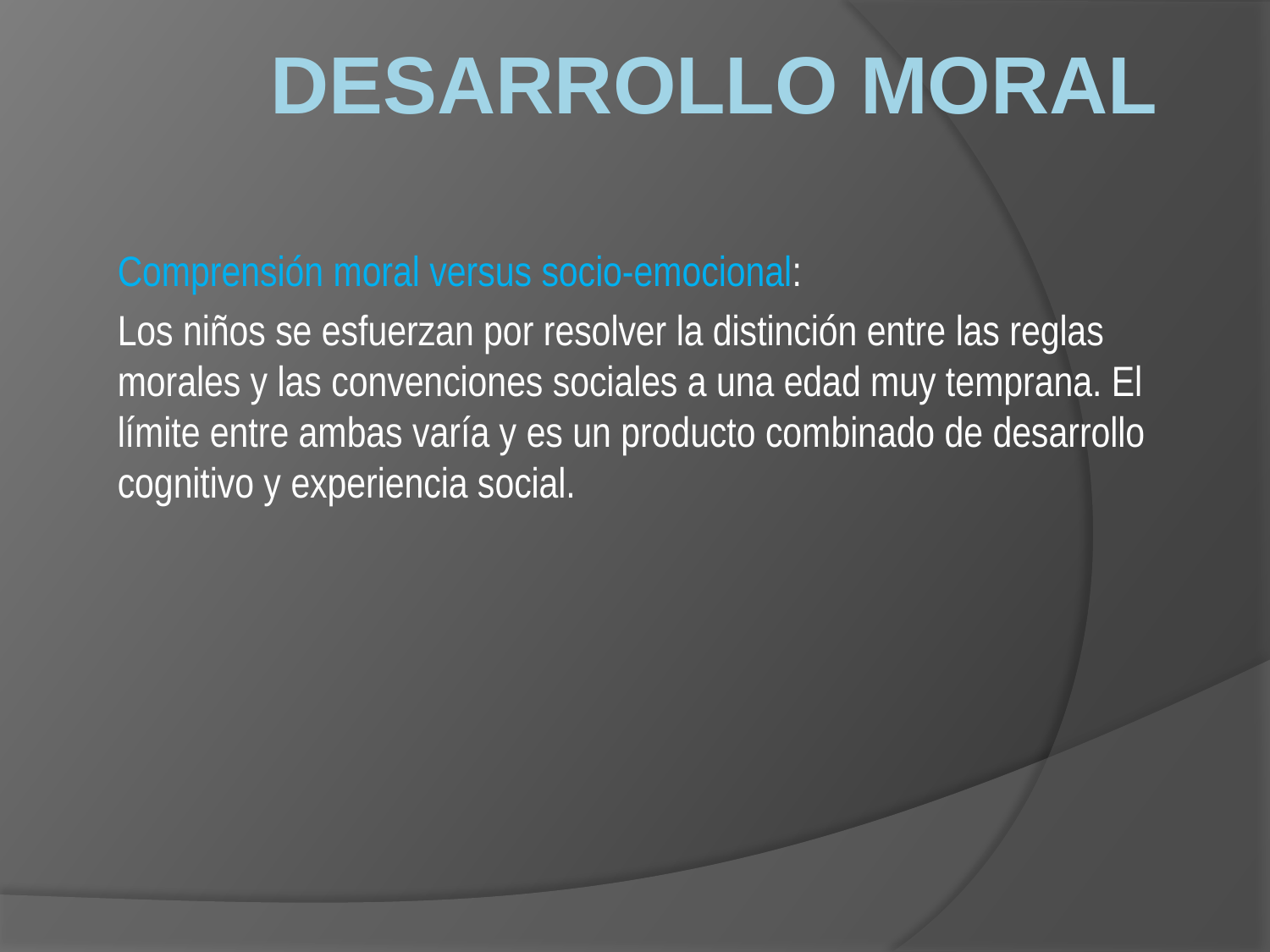

# DESARROLLO MORAL
Comprensión moral versus socio-emocional:
Los niños se esfuerzan por resolver la distinción entre las reglas morales y las convenciones sociales a una edad muy temprana. El límite entre ambas varía y es un producto combinado de desarrollo cognitivo y experiencia social.